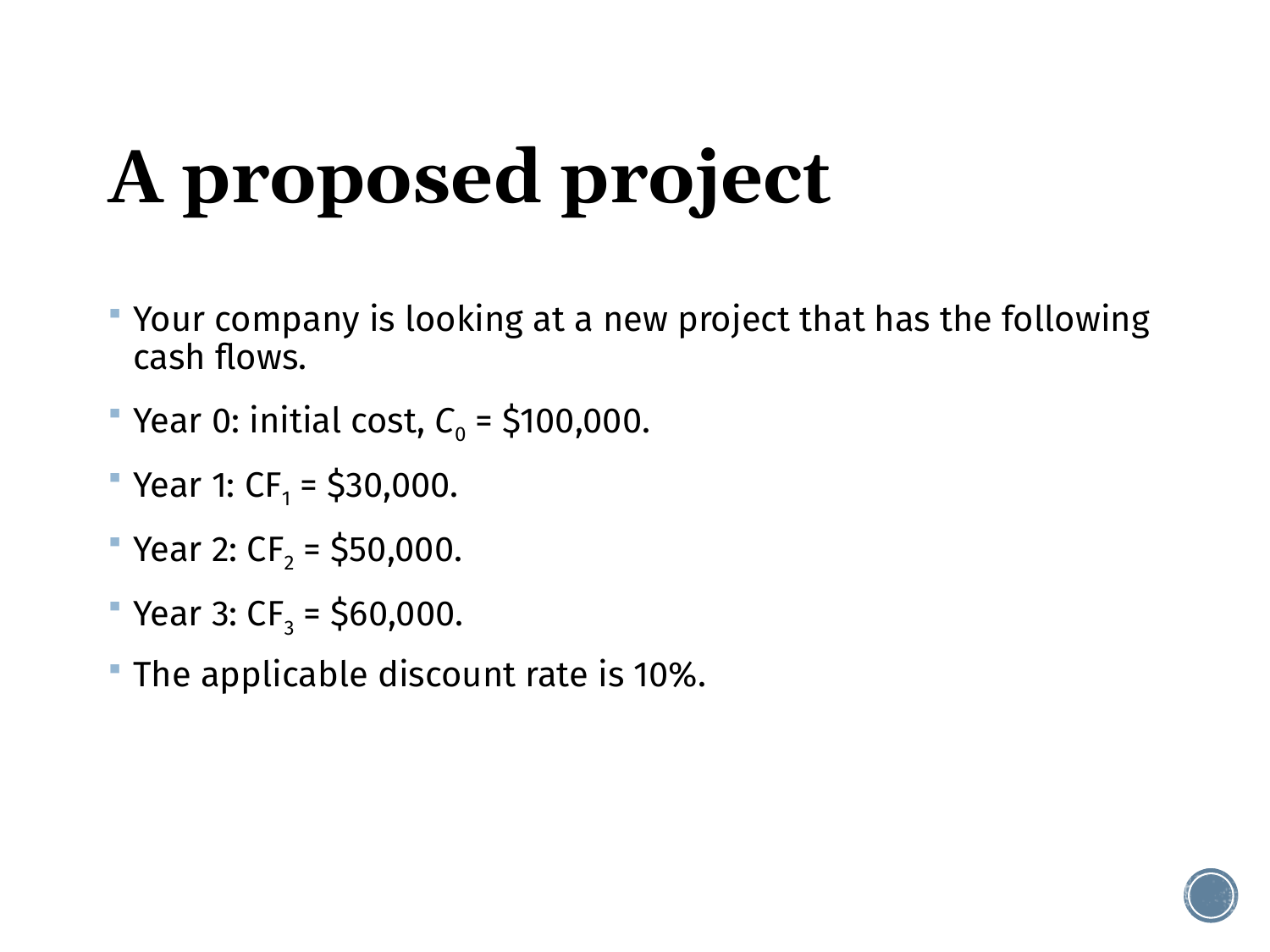

# A proposed project
Your company is looking at a new project that has the following cash flows.
Year 0: initial cost, C0 = $100,000.
Year 1: CF1 = $30,000.
Year 2: CF2 = $50,000.
Year 3: CF3 = $60,000.
The applicable discount rate is 10%.